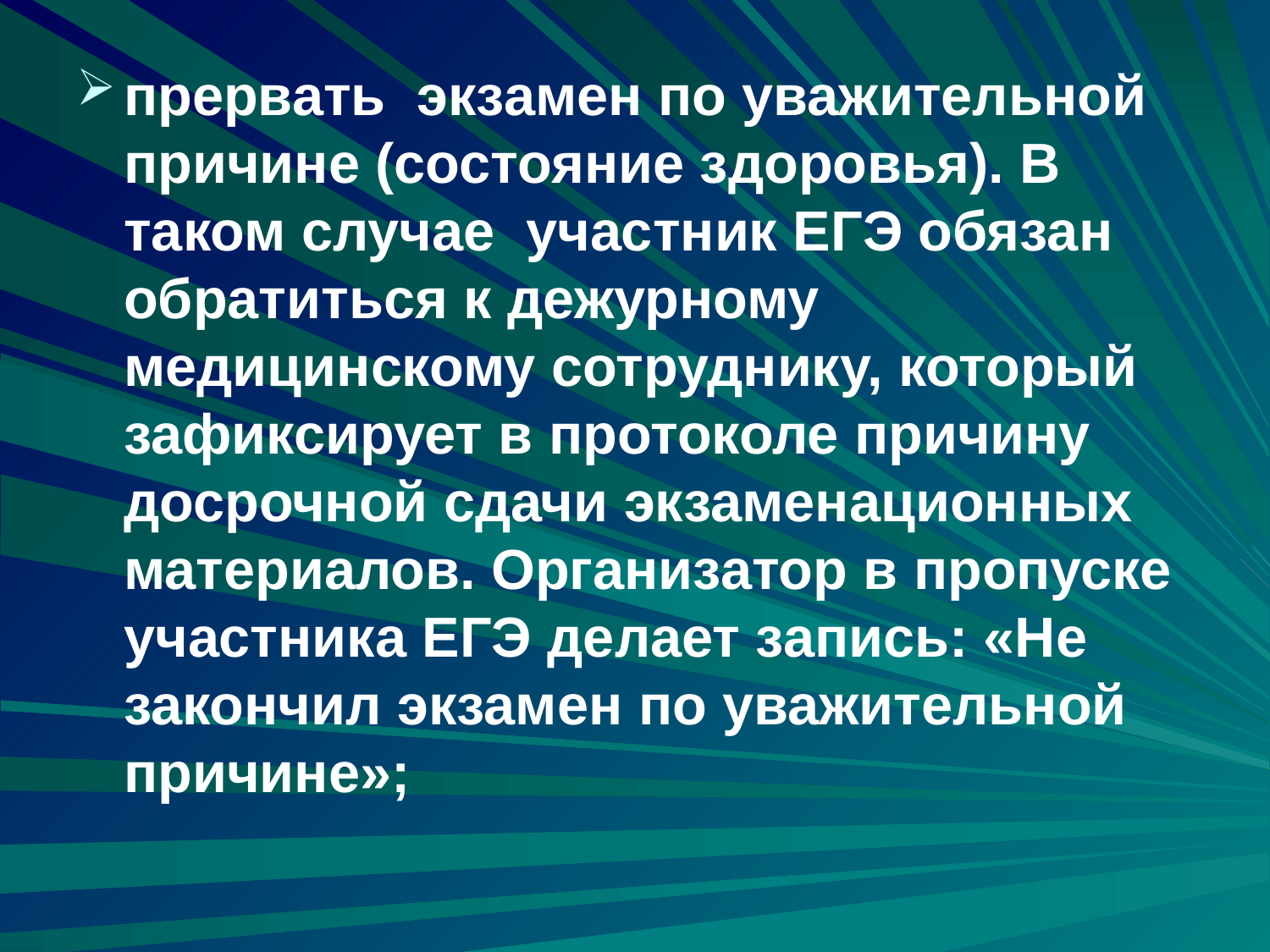

прервать  экзамен по уважительной причине (состояние здоровья). В таком случае  участник ЕГЭ обязан обратиться к дежурному медицинскому сотруднику, который зафиксирует в протоколе причину досрочной сдачи экзаменационных материалов. Организатор в пропуске участника ЕГЭ делает запись: «Не закончил экзамен по уважительной причине»;